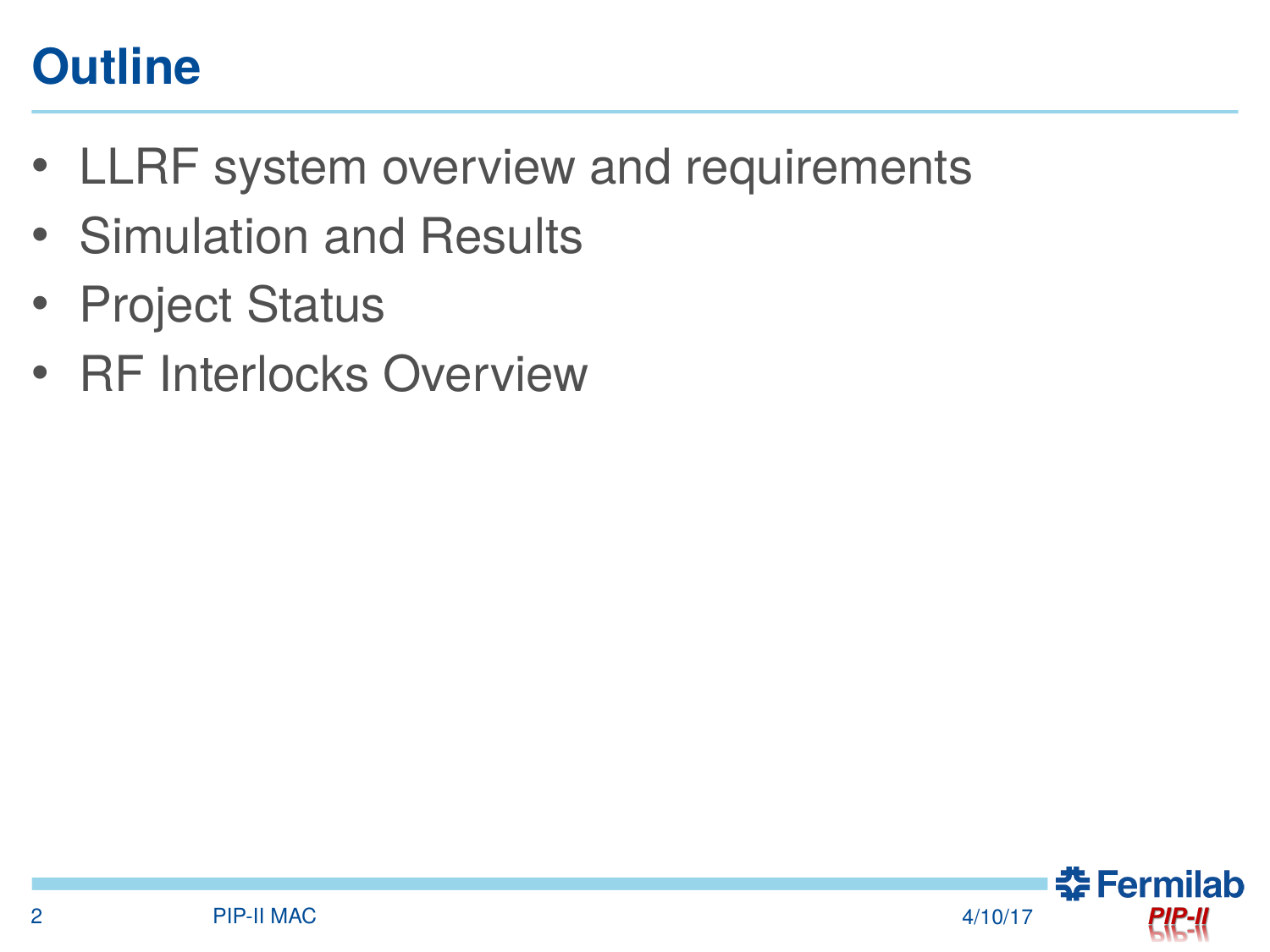

# Outline
LLRF system overview and requirements
Simulation and Results
Project Status
RF Interlocks Overview

2
PIP-II MAC
4/10/17